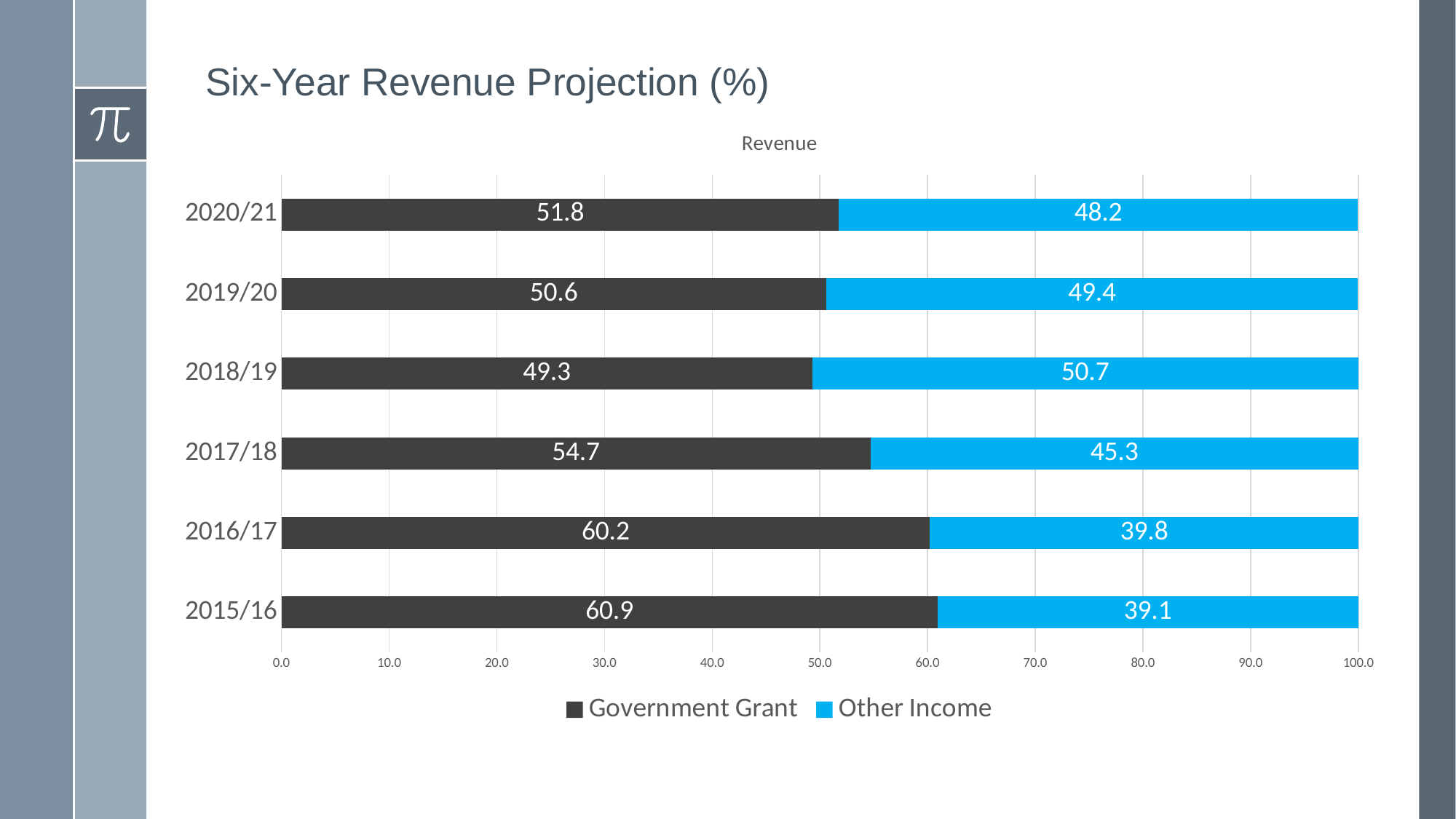

Six-Year Revenue Projection (%)

### Chart: Revenue

| Category | Government Grant | Other Income |
|---|---|---|
| 2015/16 | 60.92505229427211 | 39.1 |
| 2016/17 | 60.22929369918699 | 39.800000000000004 |
| 2017/18 | 54.69092134074448 | 45.3 |
| 2018/19 | 49.286764325658005 | 50.7 |
| 2019/20 | 50.57665118882725 | 49.4 |
| 2020/21 | 51.75740868366641 | 48.2 |